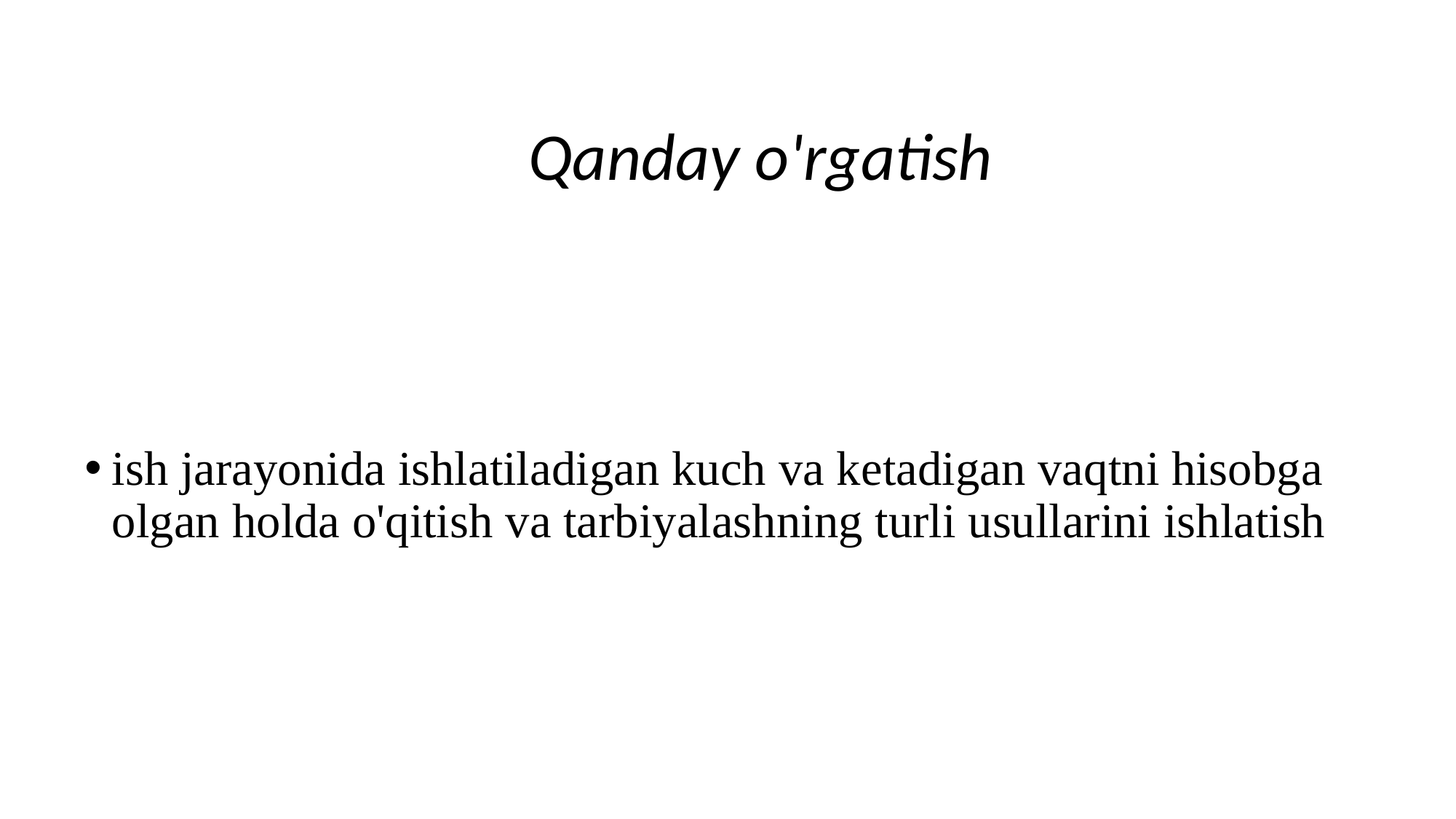

# Qanday o'rgatish

ish jarayonida ishlatiladigan kuch va ketadigan vaqtni hisobga olgan holda o'qitish va tarbiyalashning turli usullarini ishlatish